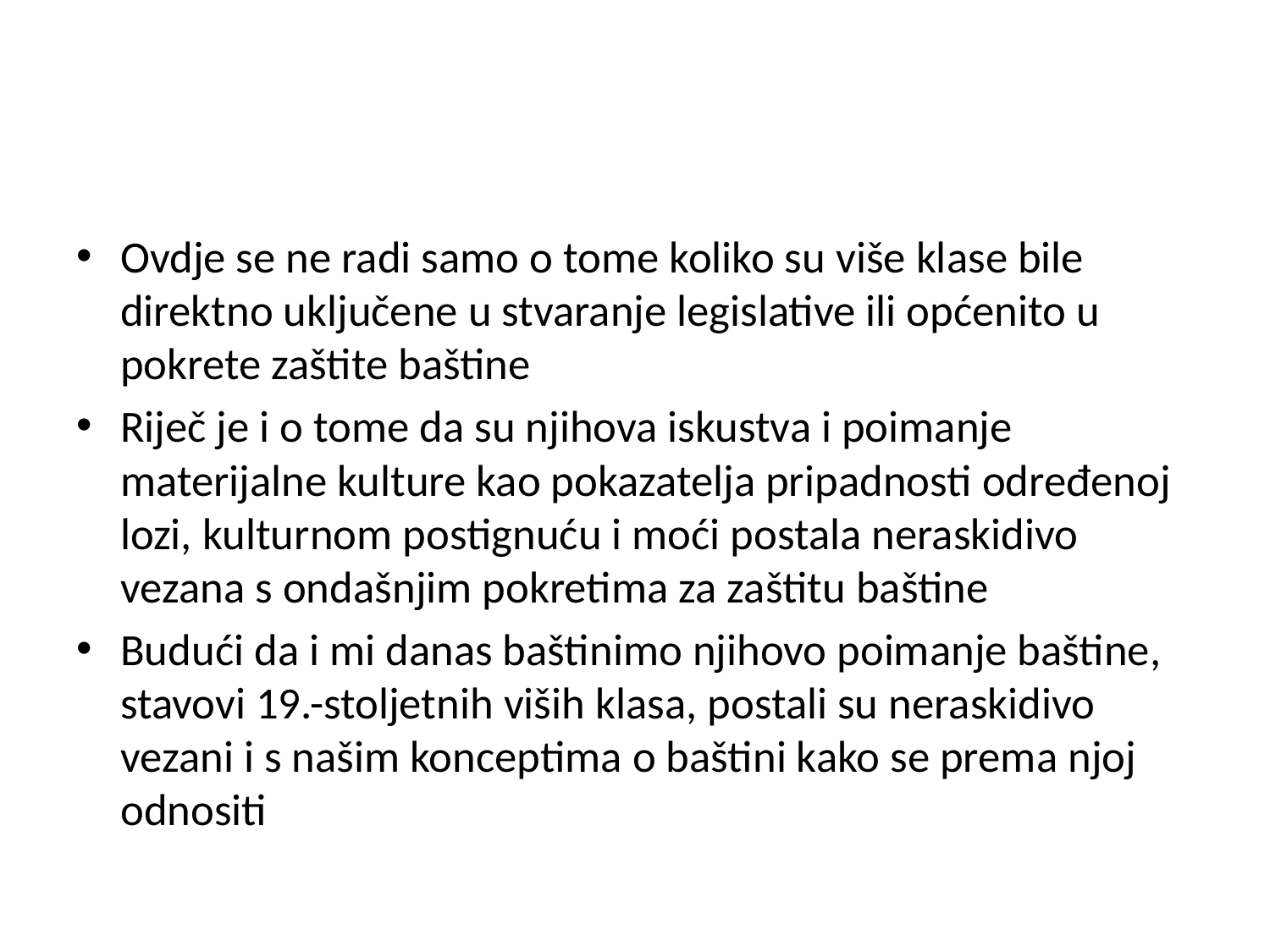

#
Ovdje se ne radi samo o tome koliko su više klase bile direktno uključene u stvaranje legislative ili općenito u pokrete zaštite baštine
Riječ je i o tome da su njihova iskustva i poimanje materijalne kulture kao pokazatelja pripadnosti određenoj lozi, kulturnom postignuću i moći postala neraskidivo vezana s ondašnjim pokretima za zaštitu baštine
Budući da i mi danas baštinimo njihovo poimanje baštine, stavovi 19.-stoljetnih viših klasa, postali su neraskidivo vezani i s našim konceptima o baštini kako se prema njoj odnositi